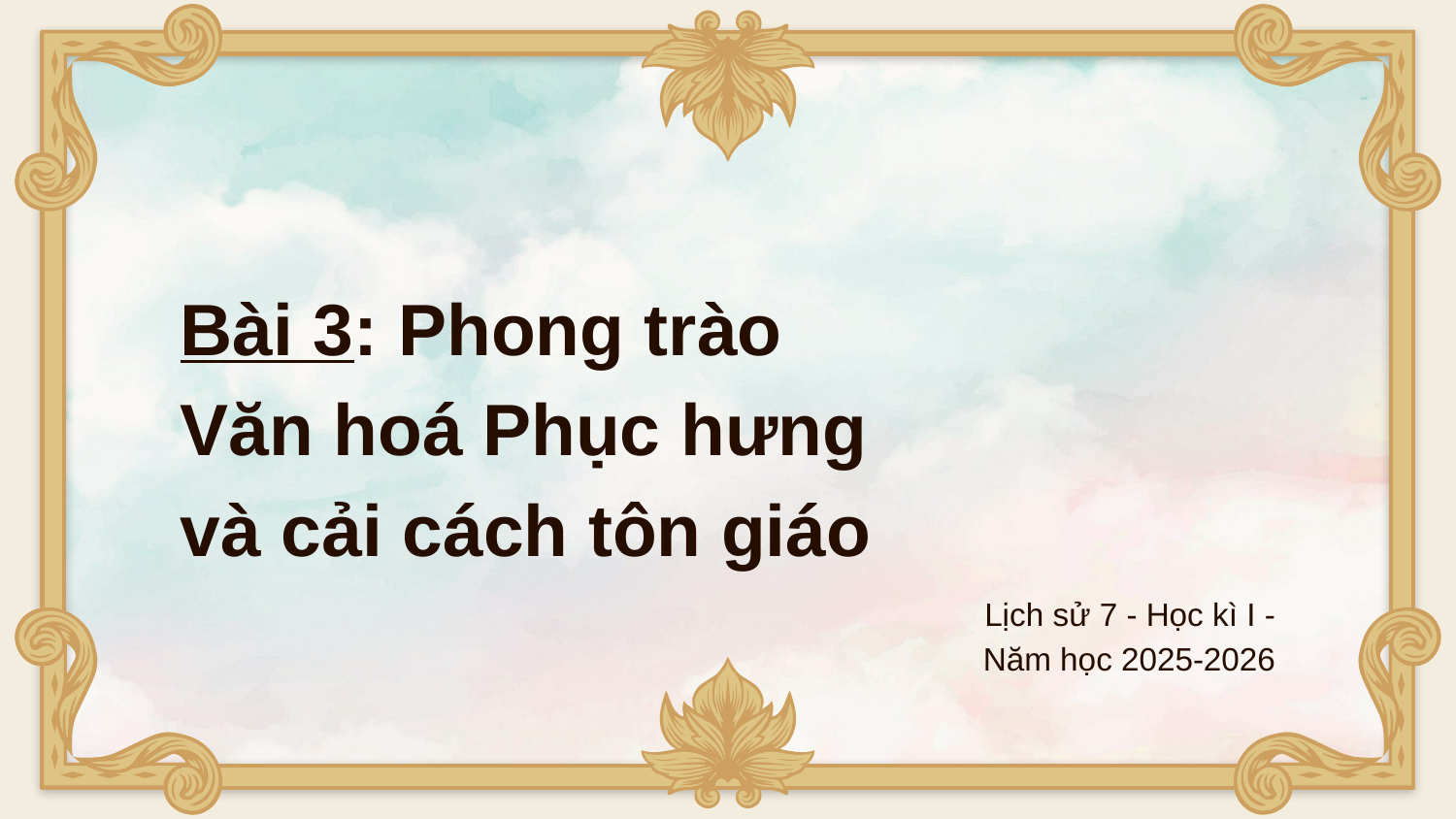

# Bài 3: Phong trào Văn hoá Phục hưng và cải cách tôn giáo
Lịch sử 7 - Học kì I - Năm học 2025-2026